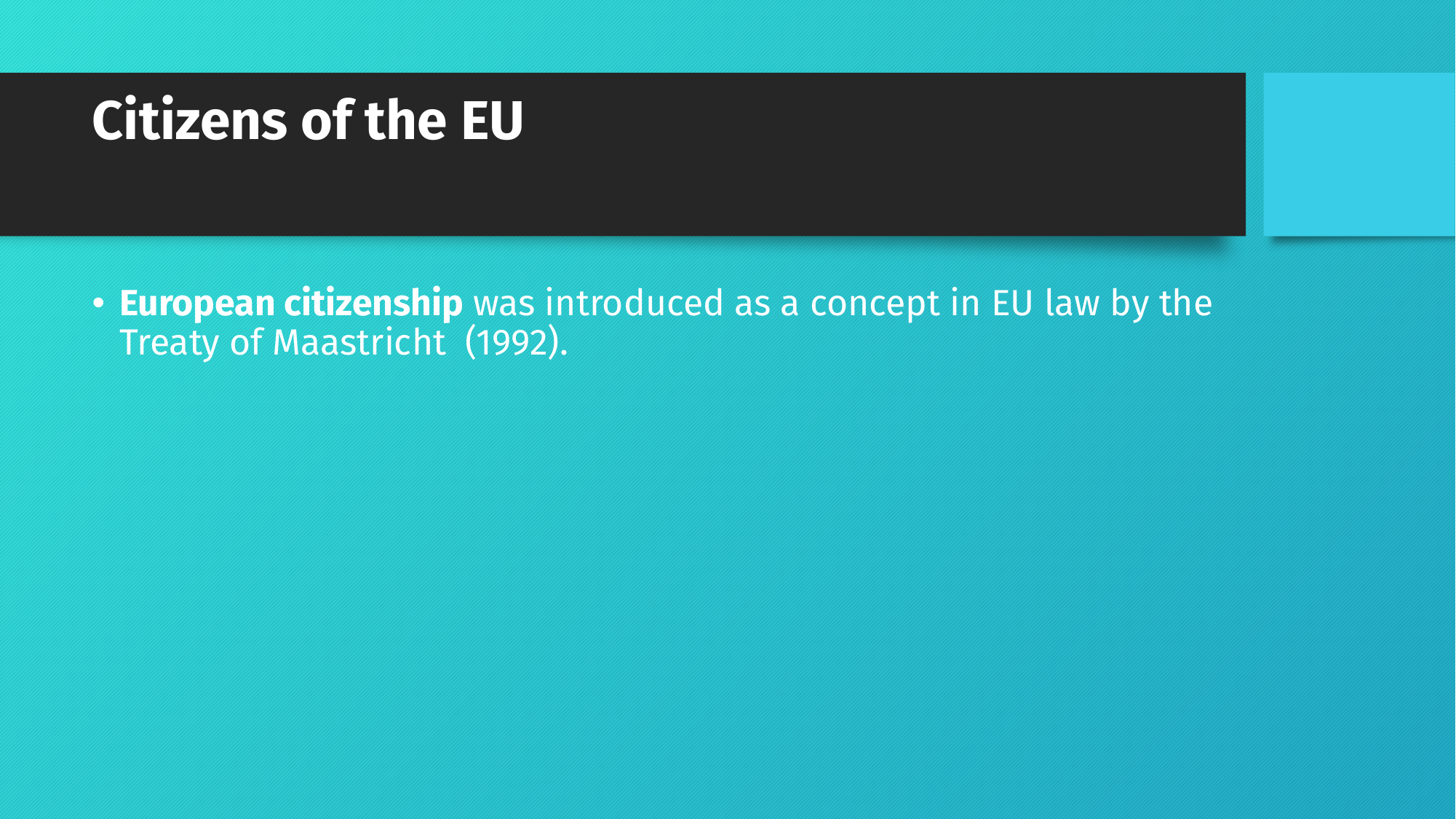

# Citizens of the EU
European citizenship was introduced as a concept in EU law by the Treaty of Maastricht  (1992).